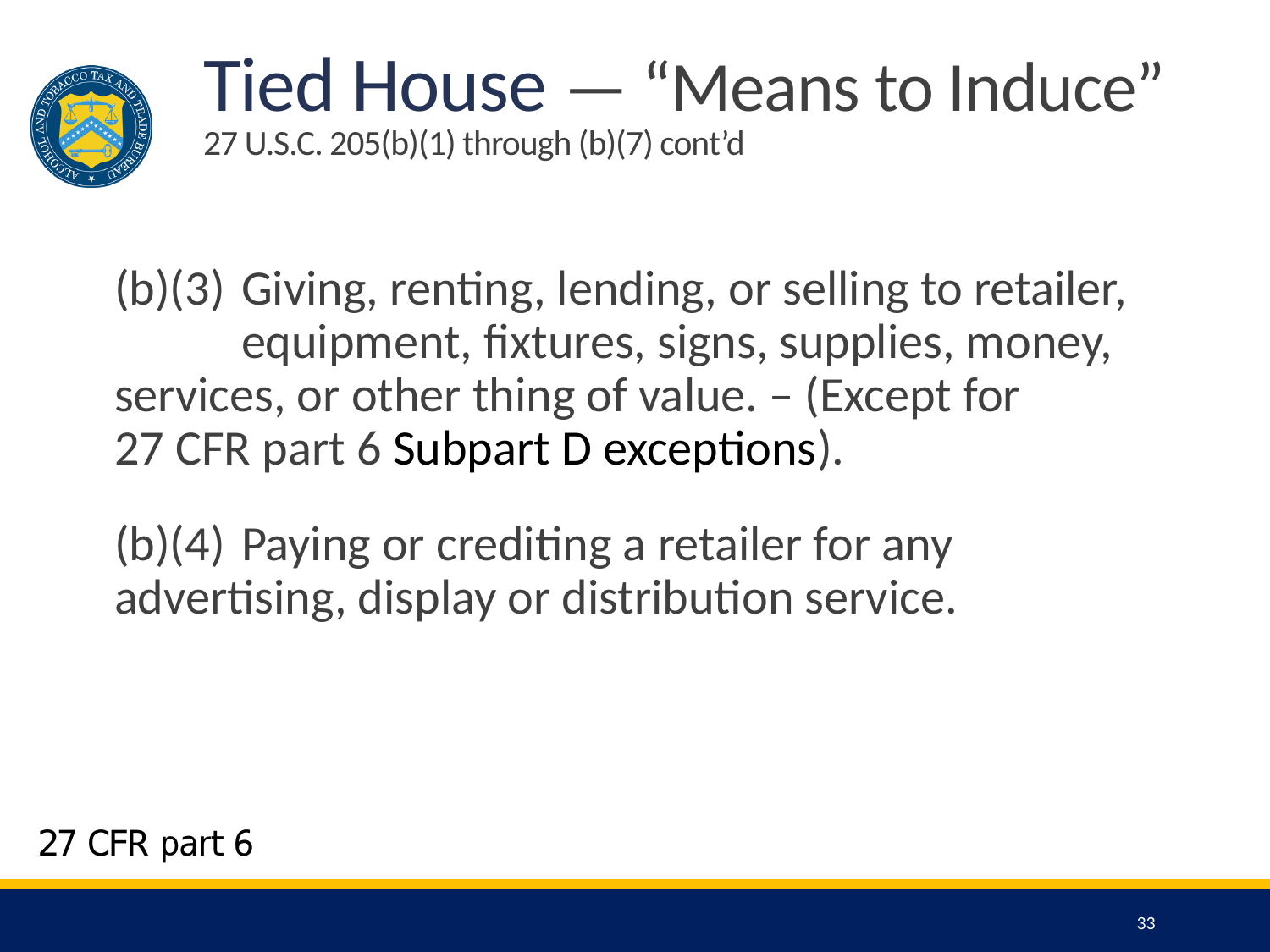

# Tied House — “Means to Induce” 27 U.S.C. 205(b)(1) through (b)(7) cont’d
(b)(3)	Giving, renting, lending, or selling to retailer, 	equipment, fixtures, signs, supplies, money, 	services, or other thing of value. – (Except for 	27 CFR part 6 Subpart D exceptions).
(b)(4)	Paying or crediting a retailer for any 	advertising, display or distribution service.

27 CFR part 6
33